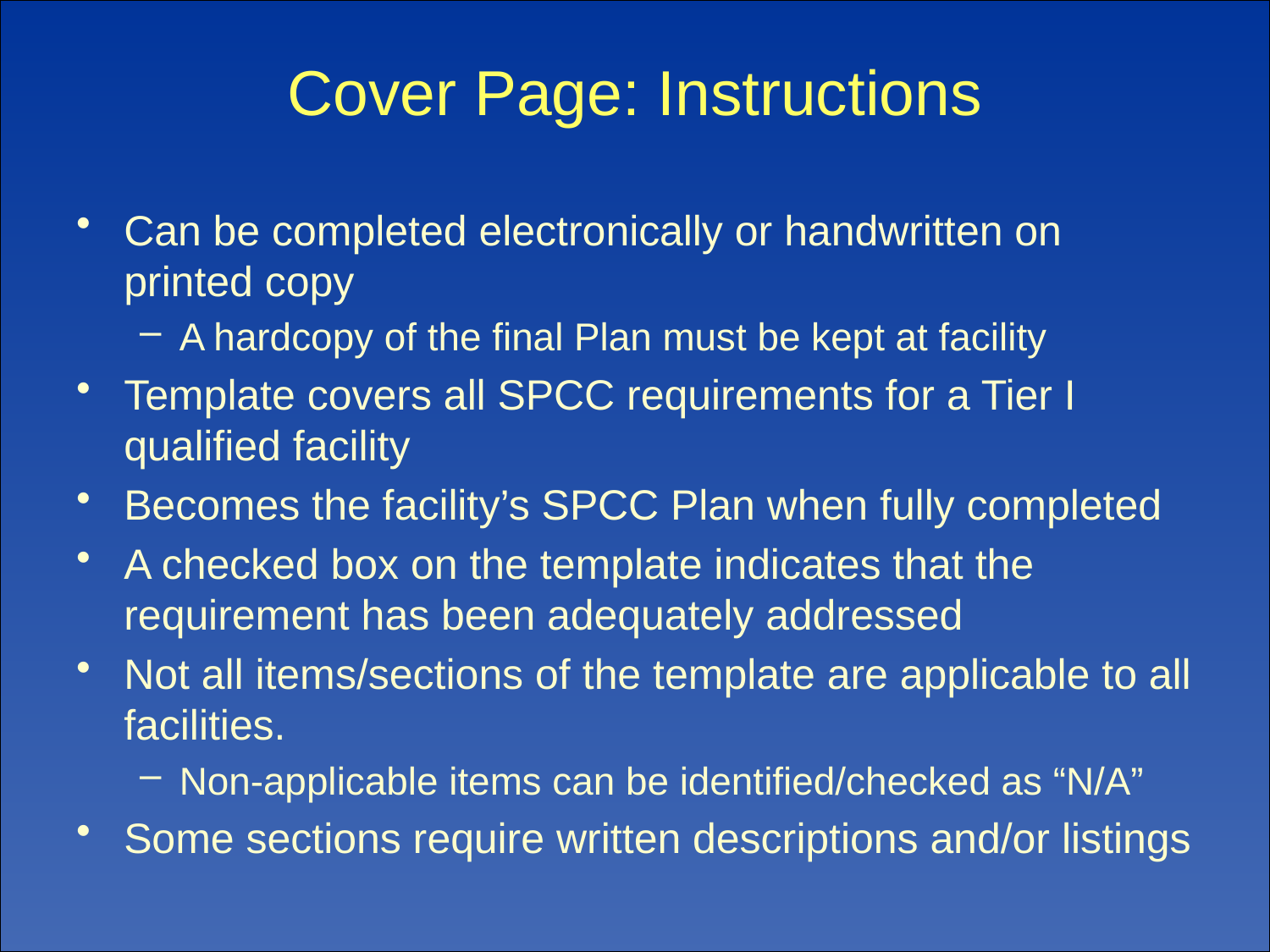

# Cover Page: Instructions
Can be completed electronically or handwritten on printed copy
A hardcopy of the final Plan must be kept at facility
Template covers all SPCC requirements for a Tier I qualified facility
Becomes the facility’s SPCC Plan when fully completed
A checked box on the template indicates that the requirement has been adequately addressed
Not all items/sections of the template are applicable to all facilities.
Non-applicable items can be identified/checked as “N/A”
Some sections require written descriptions and/or listings